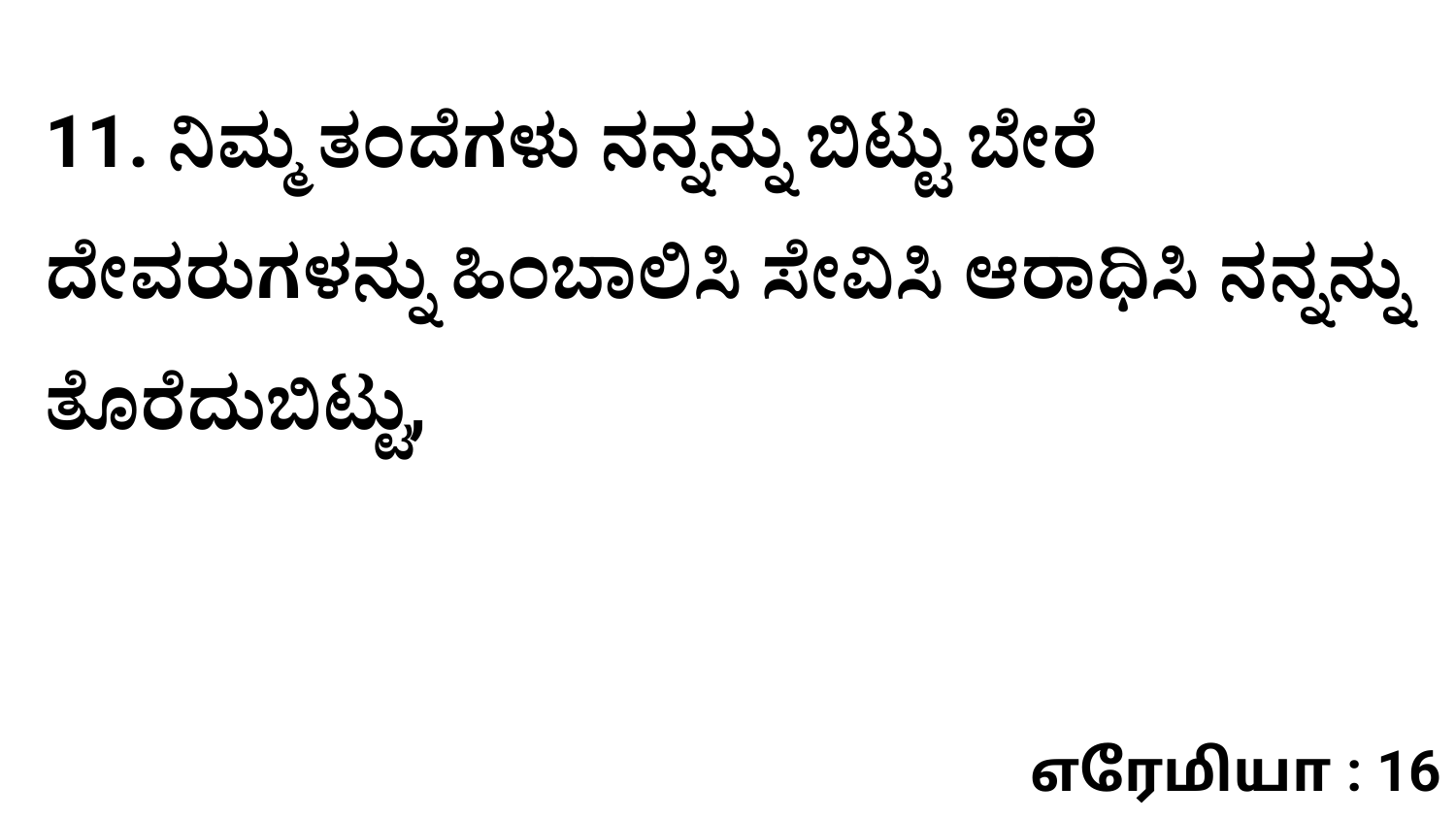

11. ನಿಮ್ಮ ತಂದೆಗಳು ನನ್ನನ್ನು ಬಿಟ್ಟು ಬೇರೆ ದೇವರುಗಳನ್ನು ಹಿಂಬಾಲಿಸಿ ಸೇವಿಸಿ ಆರಾಧಿಸಿ ನನ್ನನ್ನು ತೊರೆದುಬಿಟ್ಟು,
எரேமியா : 16